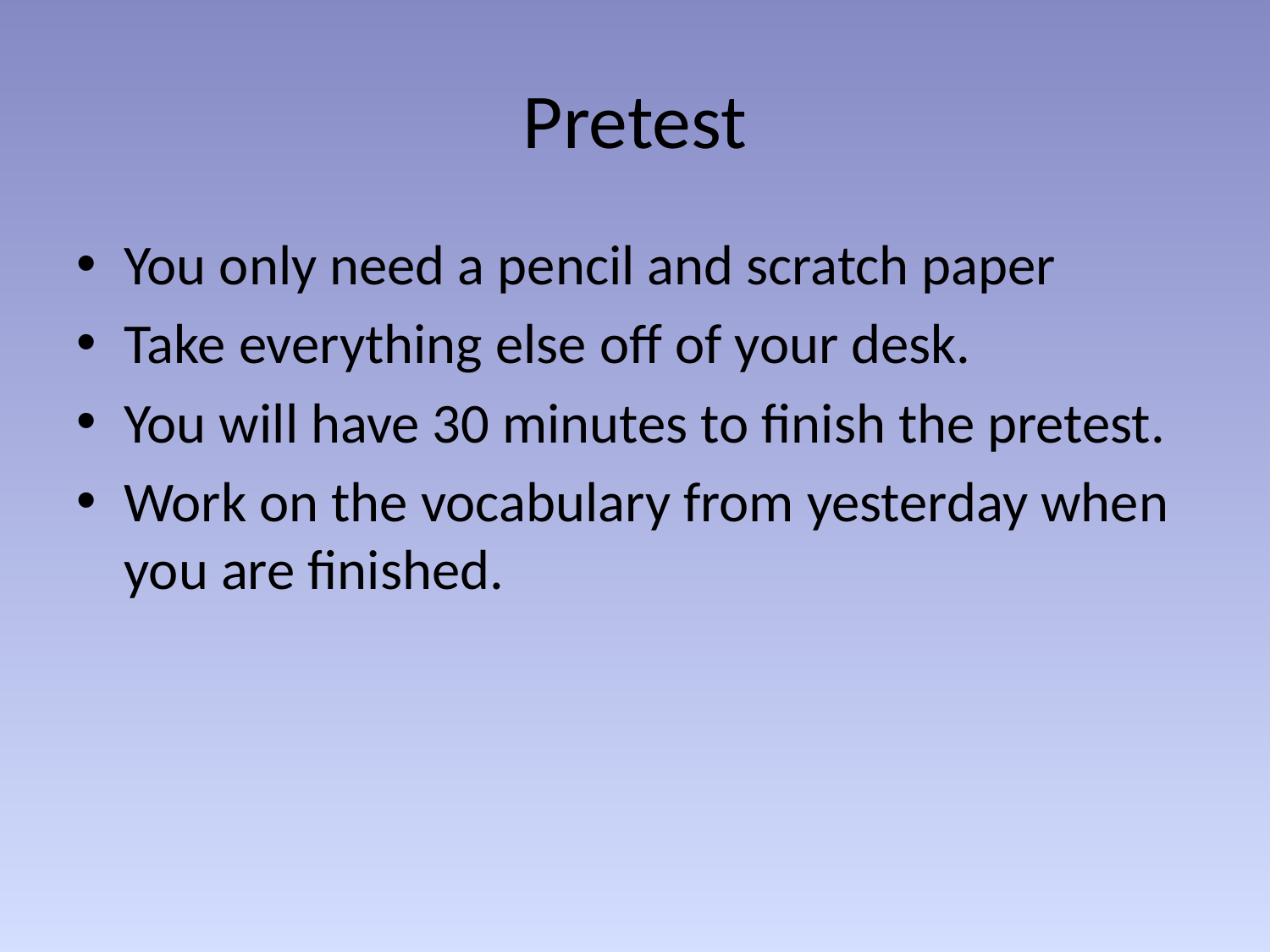

# Pretest
You only need a pencil and scratch paper
Take everything else off of your desk.
You will have 30 minutes to finish the pretest.
Work on the vocabulary from yesterday when you are finished.